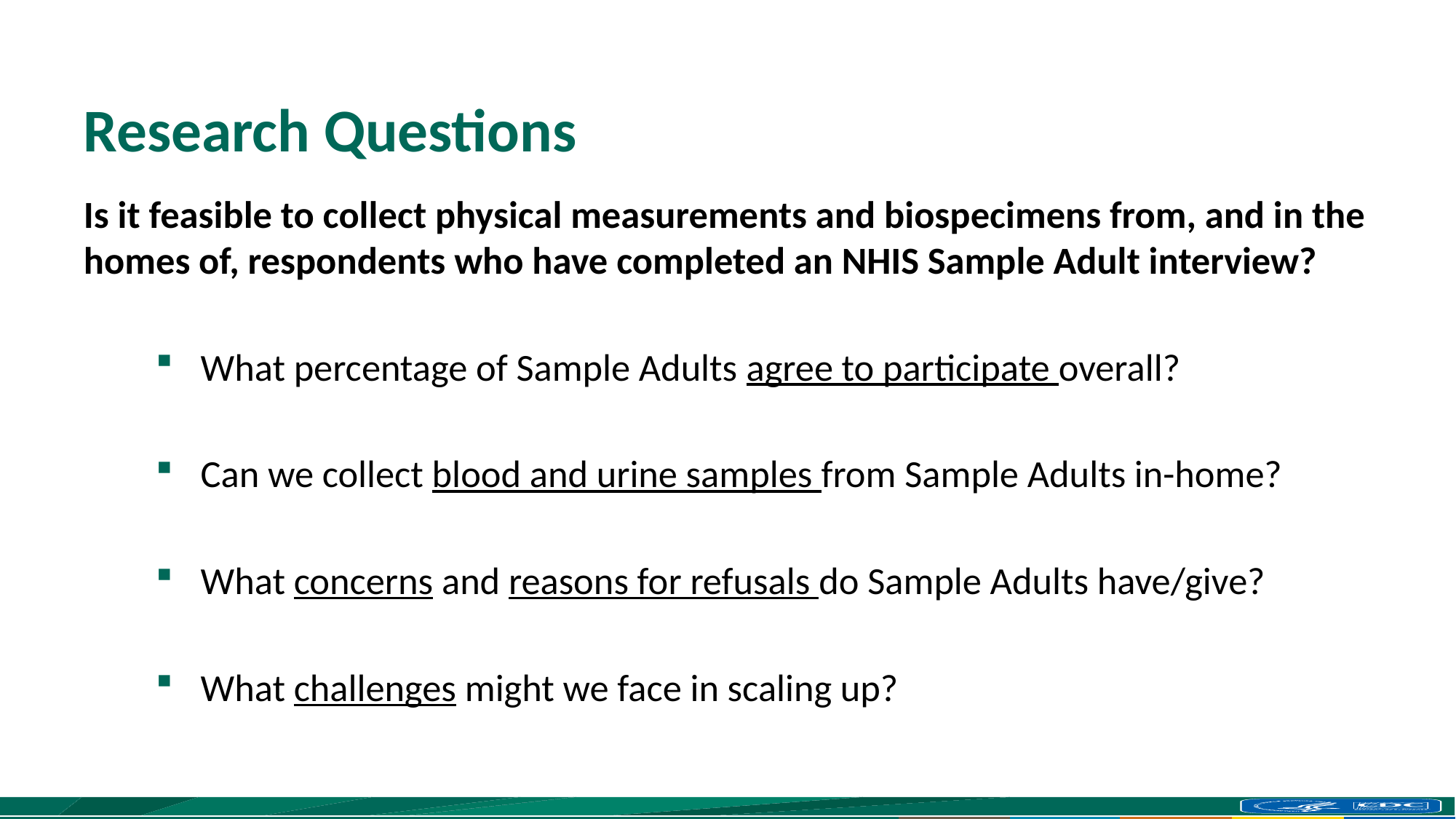

# Research Questions
Is it feasible to collect physical measurements and biospecimens from, and in the homes of, respondents who have completed an NHIS Sample Adult interview?

What percentage of Sample Adults agree to participate overall?

Can we collect blood and urine samples from Sample Adults in-home?

What concerns and reasons for refusals do Sample Adults have/give?

What challenges might we face in scaling up?